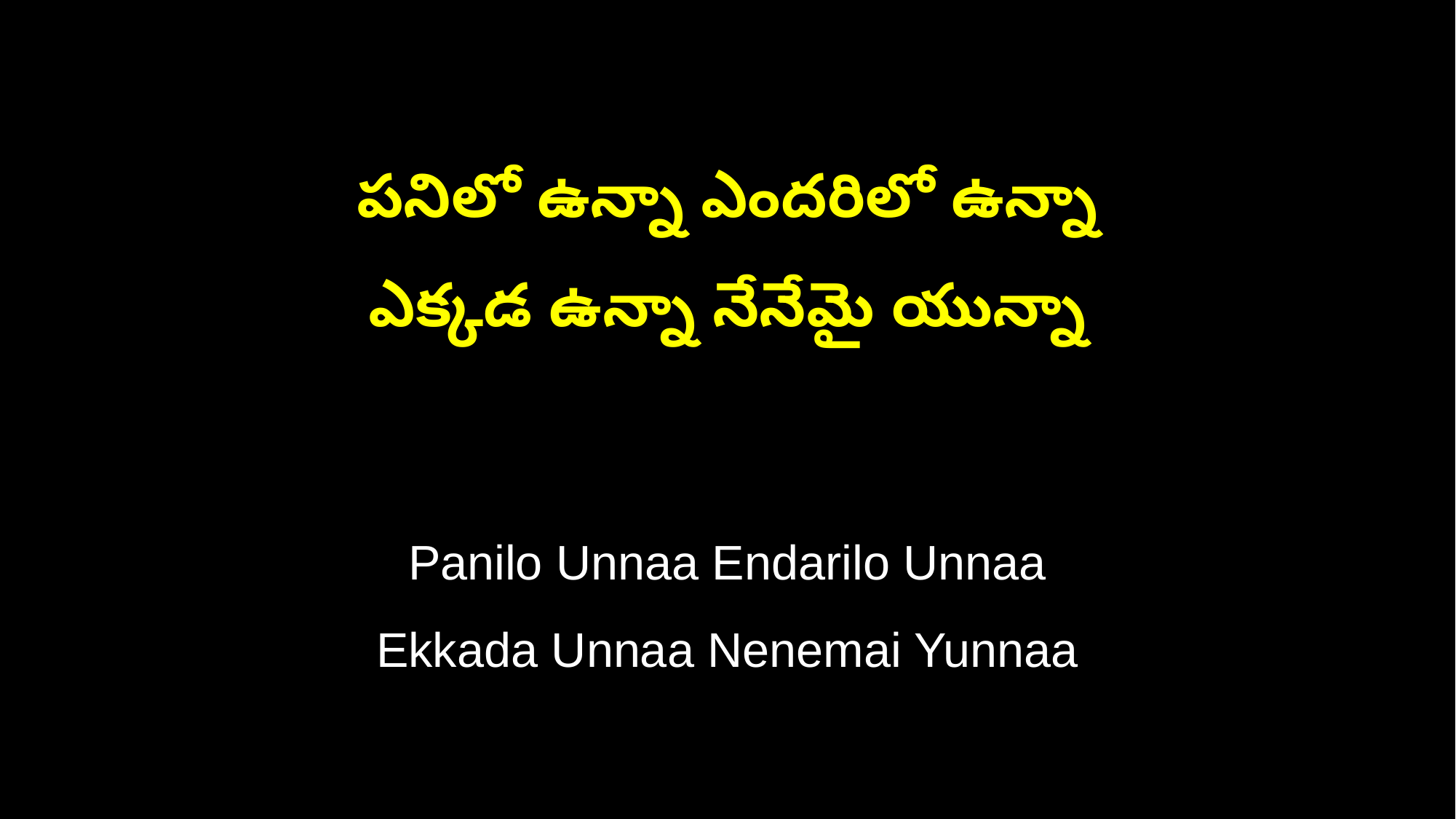

పనిలో ఉన్నా ఎందరిలో ఉన్నా
ఎక్కడ ఉన్నా నేనేమై యున్నా
Panilo Unnaa Endarilo Unnaa
Ekkada Unnaa Nenemai Yunnaa